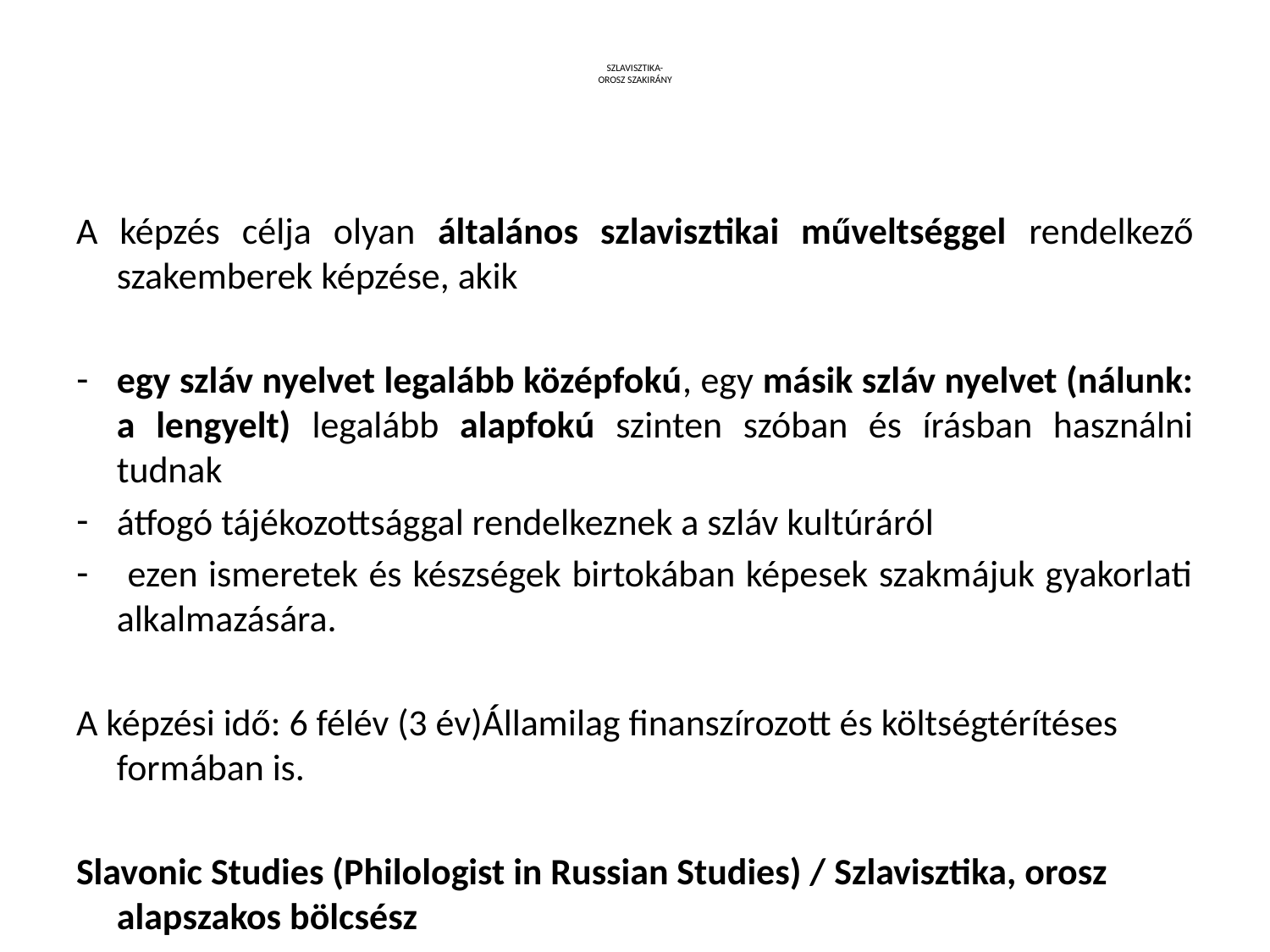

# SZLAVISZTIKA- OROSZ SZAKIRÁNY

A képzés célja olyan általános szlavisztikai műveltséggel rendelkező szakemberek képzése, akik

egy szláv nyelvet legalább középfokú, egy másik szláv nyelvet (nálunk: a lengyelt) legalább alapfokú szinten szóban és írásban használni tudnak
átfogó tájékozottsággal rendelkeznek a szláv kultúráról
 ezen ismeretek és készségek birtokában képesek szakmájuk gyakorlati alkalmazására.

A képzési idő: 6 félév (3 év)Államilag finanszírozott és költségtérítéses formában is.

Slavonic Studies (Philologist in Russian Studies) / Szlavisztika, orosz alapszakos bölcsész